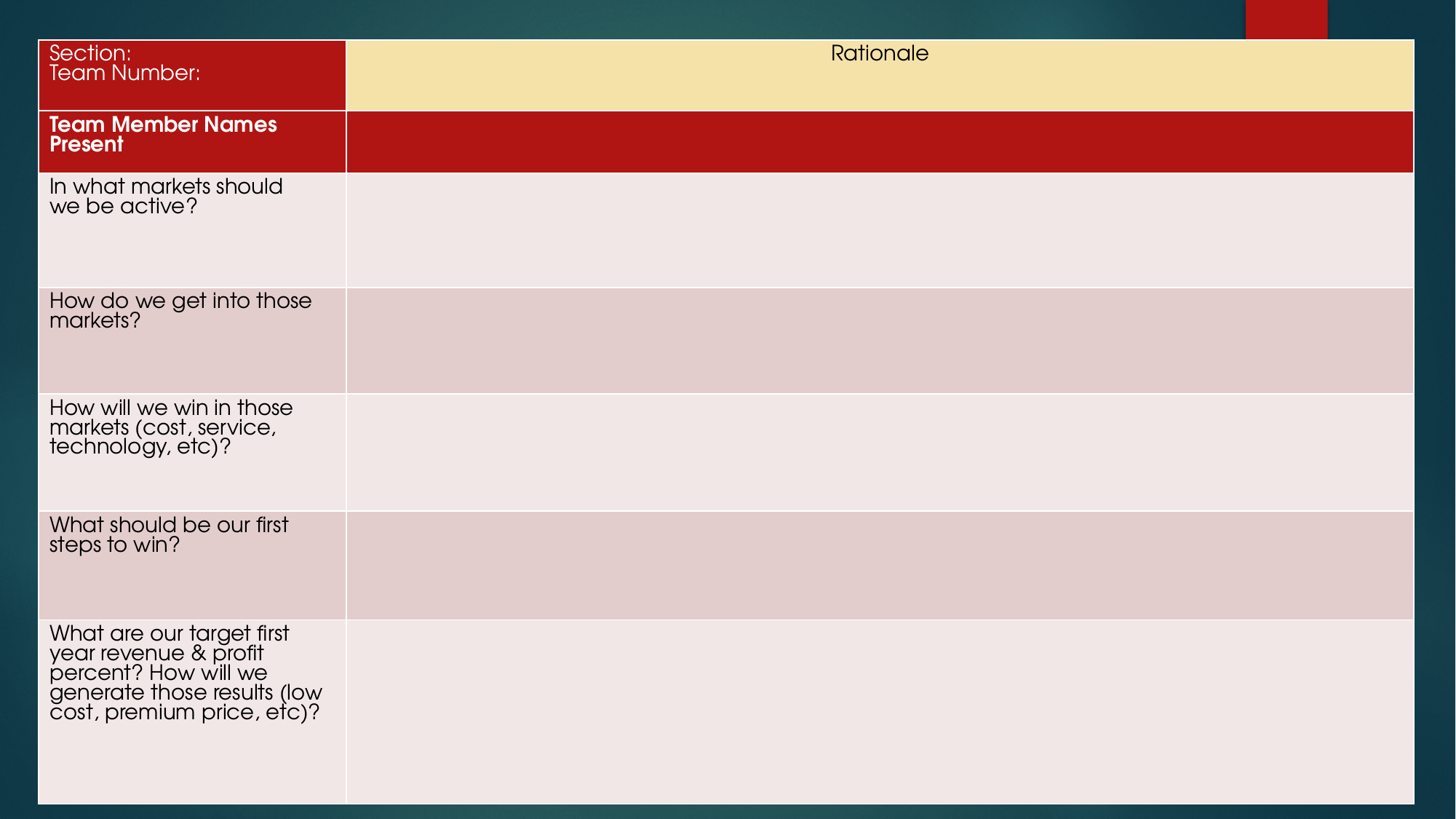

| Section: Team Number: | Rationale |
| --- | --- |
| Team Member Names Present |  |
| In what markets should we be active? |  |
| How do we get into those markets? |  |
| How will we win in those markets (cost, service, technology, etc)? |  |
| What should be our first steps to win? |  |
| What are our target first year revenue & profit percent? How will we generate those results (low cost, premium price, etc)? |  |